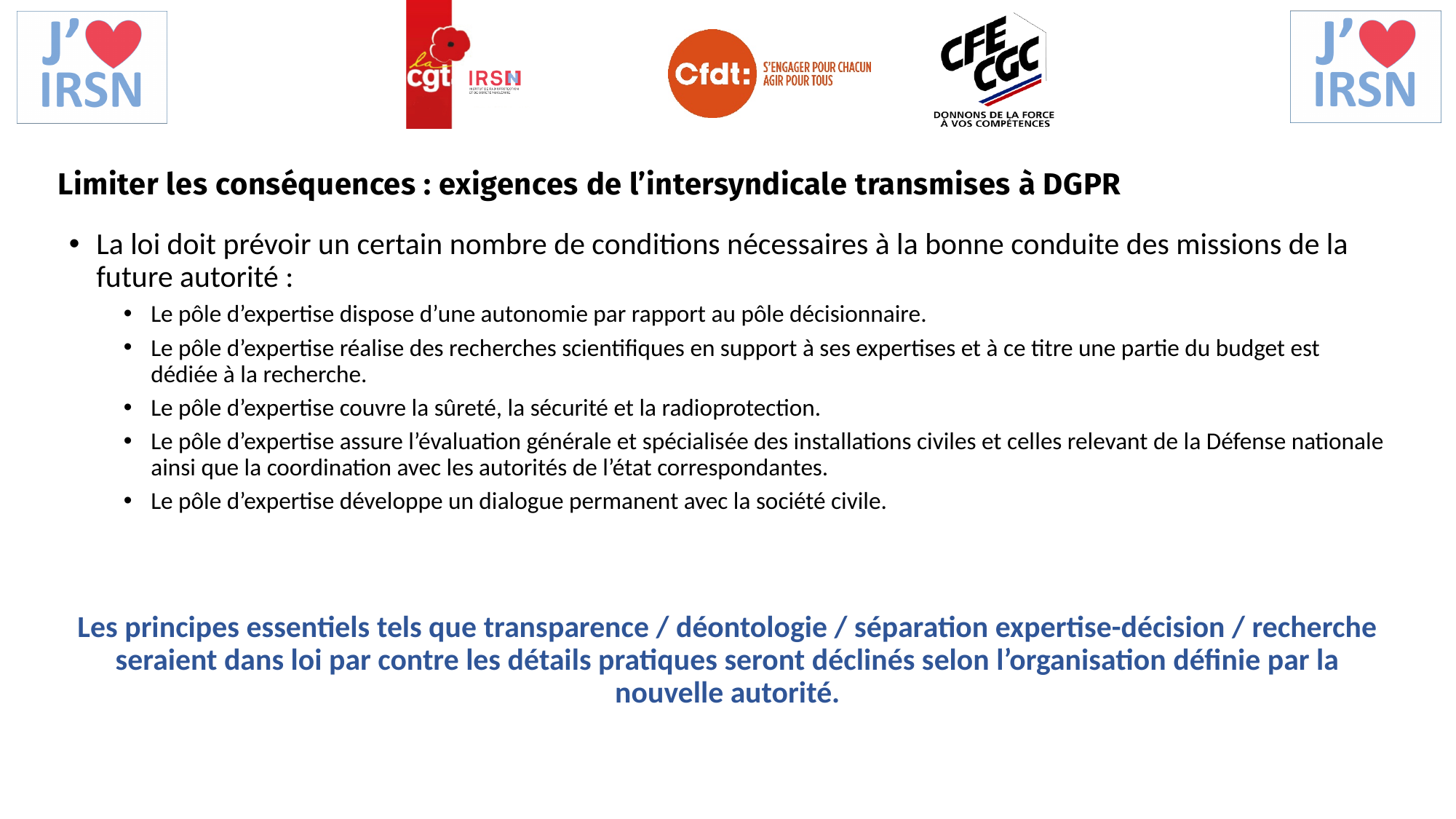

Limiter les conséquences : exigences de l’intersyndicale transmises à DGPR
La loi doit prévoir un certain nombre de conditions nécessaires à la bonne conduite des missions de la future autorité :
Le pôle d’expertise dispose d’une autonomie par rapport au pôle décisionnaire.
Le pôle d’expertise réalise des recherches scientifiques en support à ses expertises et à ce titre une partie du budget est dédiée à la recherche.
Le pôle d’expertise couvre la sûreté, la sécurité et la radioprotection.
Le pôle d’expertise assure l’évaluation générale et spécialisée des installations civiles et celles relevant de la Défense nationale ainsi que la coordination avec les autorités de l’état correspondantes.
Le pôle d’expertise développe un dialogue permanent avec la société civile.

Les principes essentiels tels que transparence / déontologie / séparation expertise-décision / recherche seraient dans loi par contre les détails pratiques seront déclinés selon l’organisation définie par la nouvelle autorité.